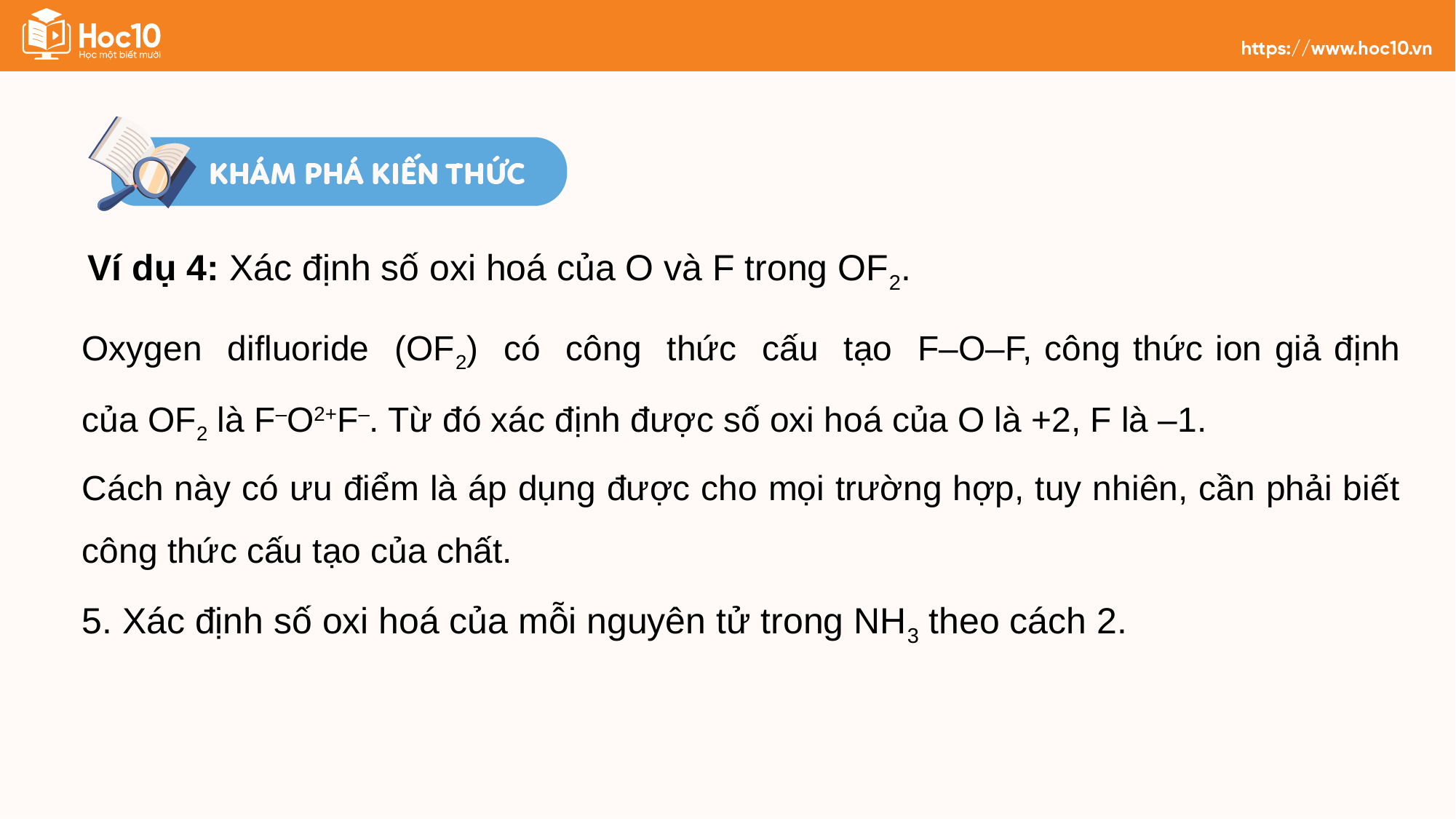

Ví dụ 4: Xác định số oxi hoá của O và F trong OF2.
Oxygen  difluoride  (OF2)  có  công  thức  cấu  tạo  F–O–F, công thức ion giả định của OF2 là F–O2+F–. Từ đó xác định được số oxi hoá của O là +2, F là –1.
Cách này có ưu điểm là áp dụng được cho mọi trường hợp, tuy nhiên, cần phải biết công thức cấu tạo của chất.
5. Xác định số oxi hoá của mỗi nguyên tử trong NH3 theo cách 2.